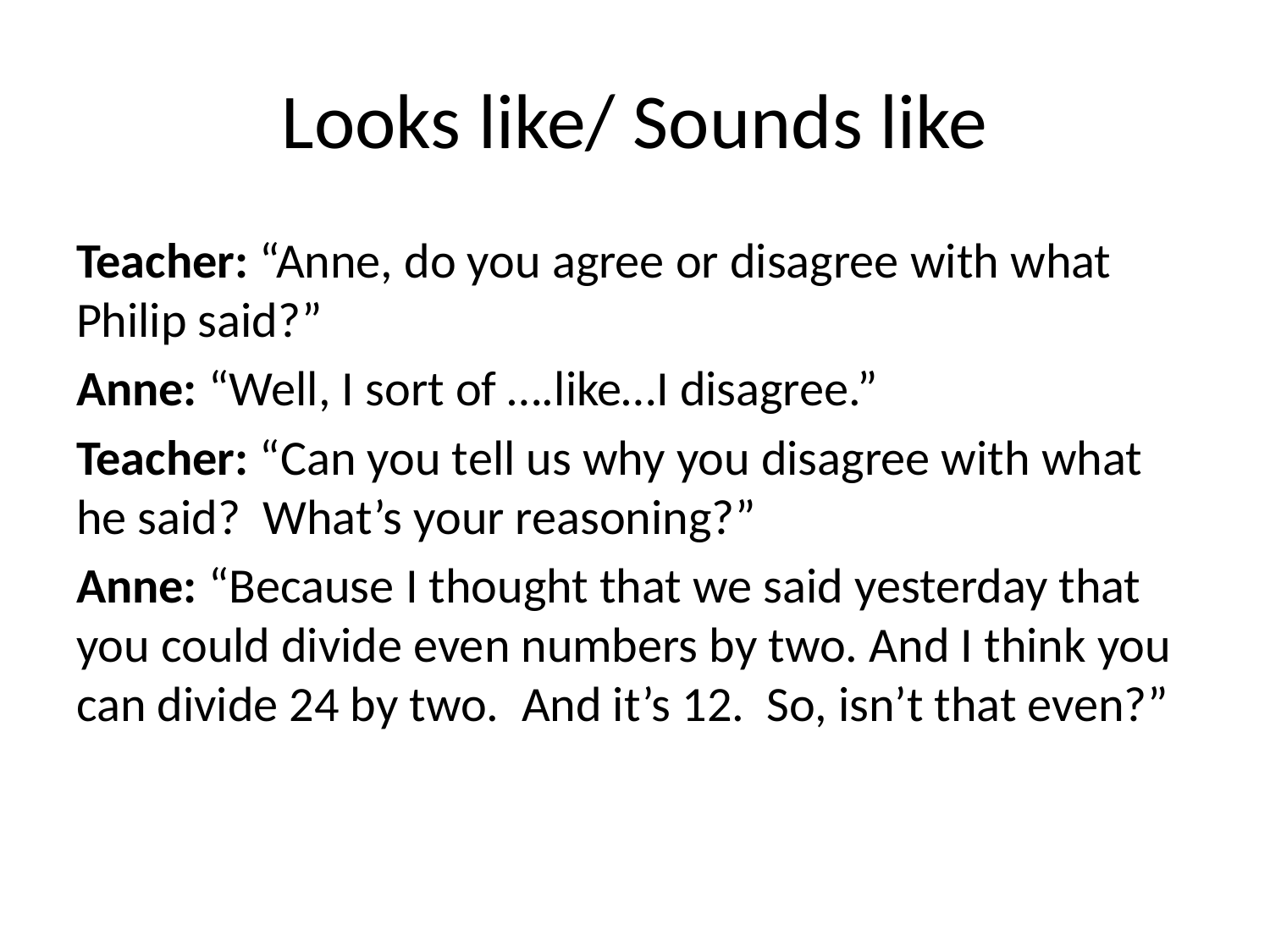

# Looks like/ Sounds like
Teacher: “Anne, do you agree or disagree with what Philip said?”
Anne: “Well, I sort of ….like…I disagree.”
Teacher: “Can you tell us why you disagree with what he said?  What’s your reasoning?”
Anne: “Because I thought that we said yesterday that you could divide even numbers by two. And I think you can divide 24 by two.  And it’s 12.  So, isn’t that even?”